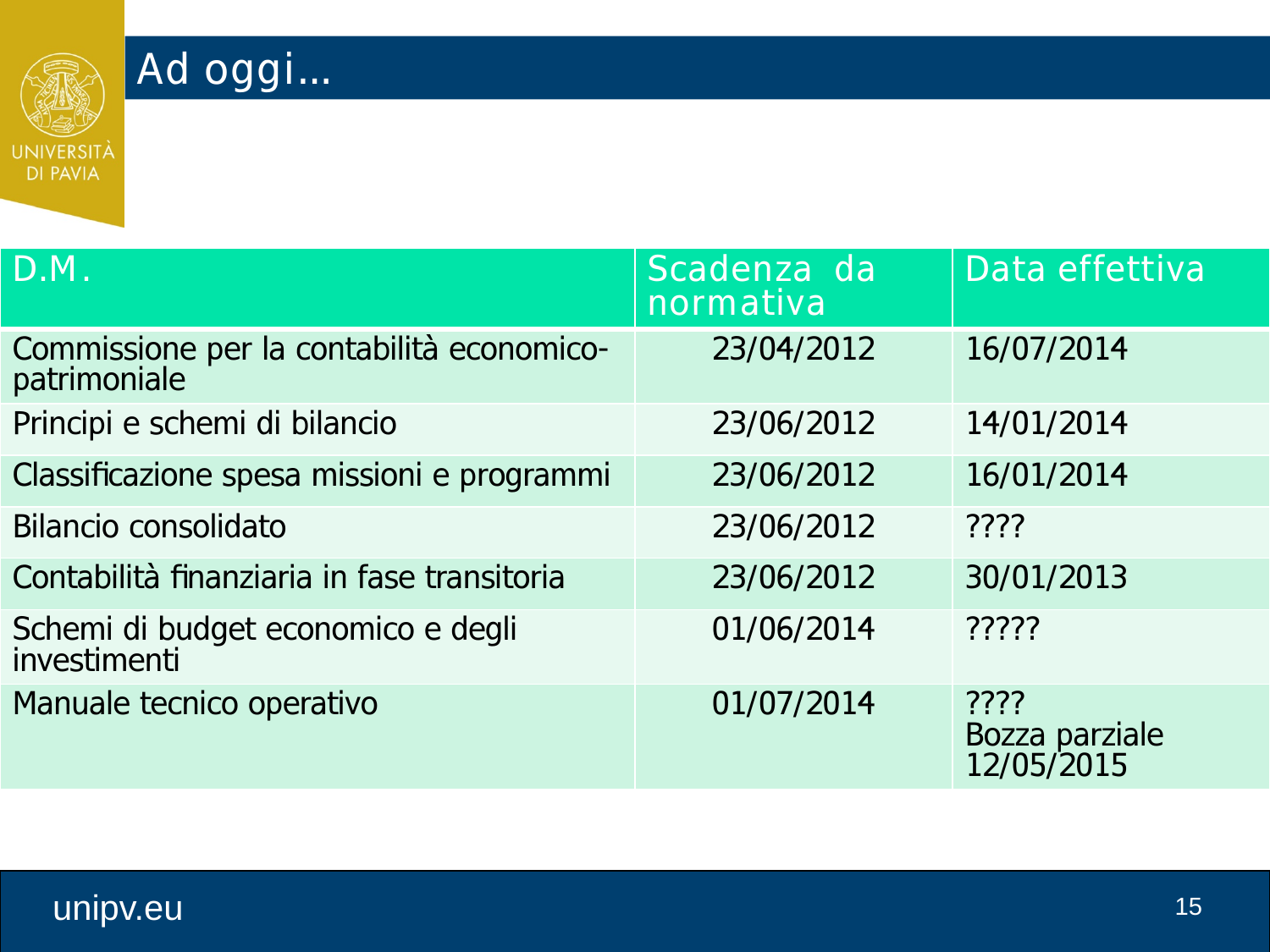

Ad oggi…
| D.M. | Scadenza da normativa | Data effettiva |
| --- | --- | --- |
| Commissione per la contabilità economico-patrimoniale | 23/04/2012 | 16/07/2014 |
| Principi e schemi di bilancio | 23/06/2012 | 14/01/2014 |
| Classificazione spesa missioni e programmi | 23/06/2012 | 16/01/2014 |
| Bilancio consolidato | 23/06/2012 | ???? |
| Contabilità finanziaria in fase transitoria | 23/06/2012 | 30/01/2013 |
| Schemi di budget economico e degli investimenti | 01/06/2014 | ????? |
| Manuale tecnico operativo | 01/07/2014 | ???? Bozza parziale 12/05/2015 |